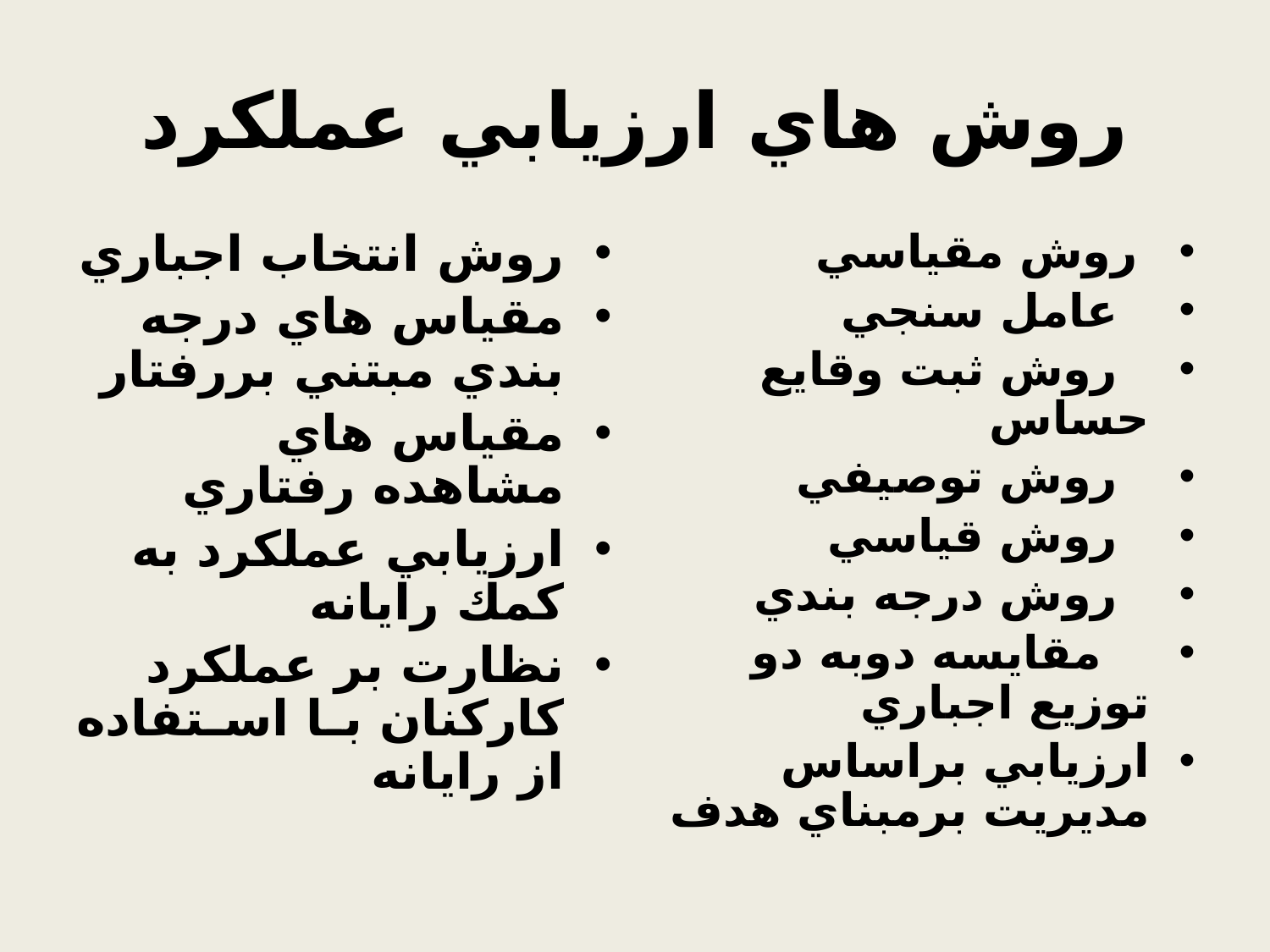

# روش هاي ارزيابي عملكرد
روش‌ انتخاب‌ اجباري‌
مقياس هاي‌ درجه‌ بندي‌ مبتني‌ بررفتار
مقياس هاي‌ مشاهده رفتاري‌
ارزيابي‌ عملكرد به‌ كمك‌ رايانه
نظارت‌ بر عملكرد كاركنان‌ با استفاده‌ از رايانه
 روش‌ مقياسي‌
  عامل‌ سنجي‌
  روش‌ ثبت‌ وقايع‌ حساس‌
  روش‌ توصيفي‌
  روش‌ قياسي‌
  روش‌ درجه‌ بندي‌
   مقايسه‌ دوبه‌ دو توزيع‌ اجباري‌
ارزيابي‌ براساس‌ مديريت‌ برمبناي‌ هدف‌